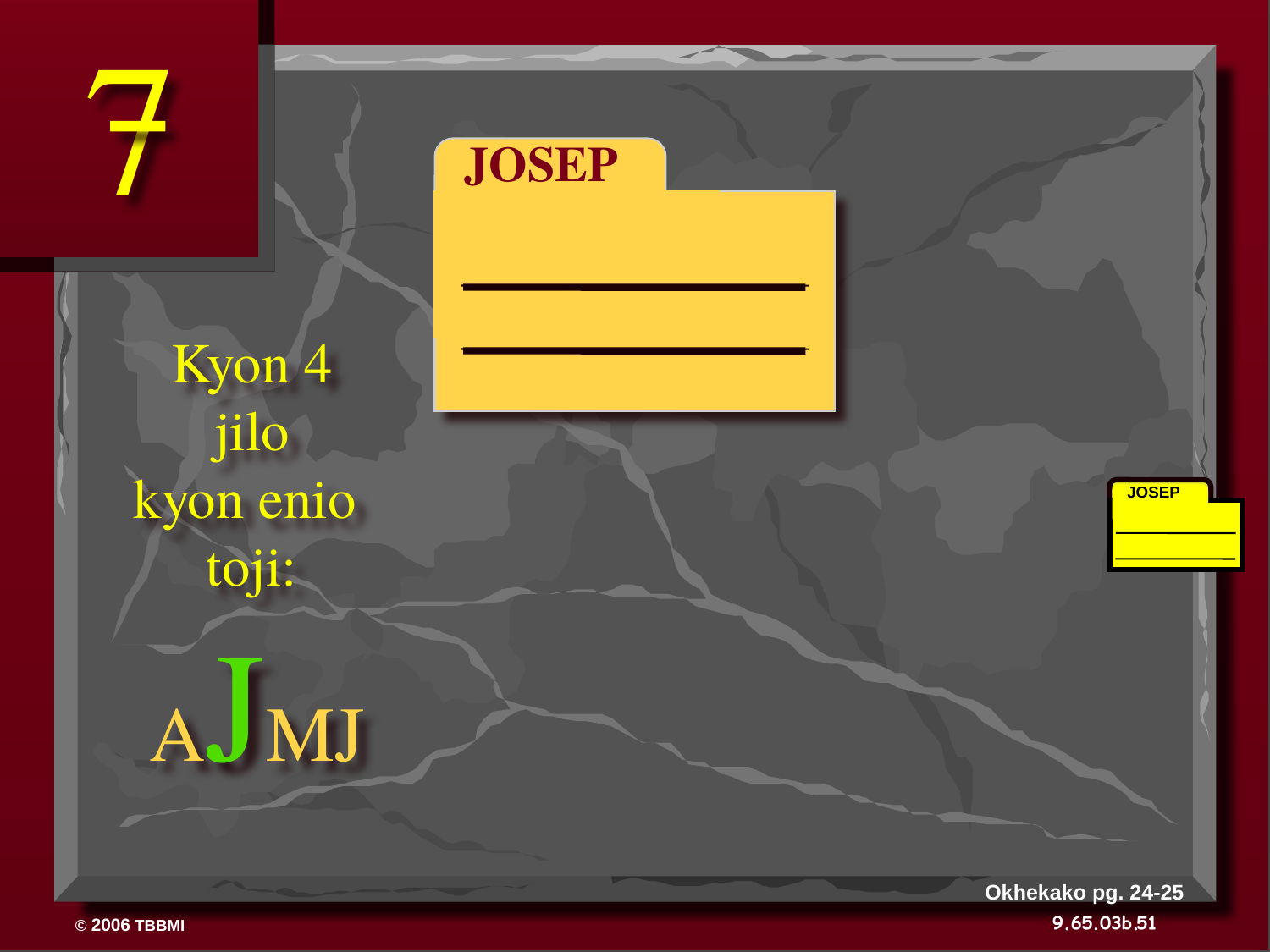

7

   JOSEP
ABRAHAM

Kyon 4
 jilo
kyon enio
toji:

JOSEP

AJMJ
Okhekako pg. 24-25

51